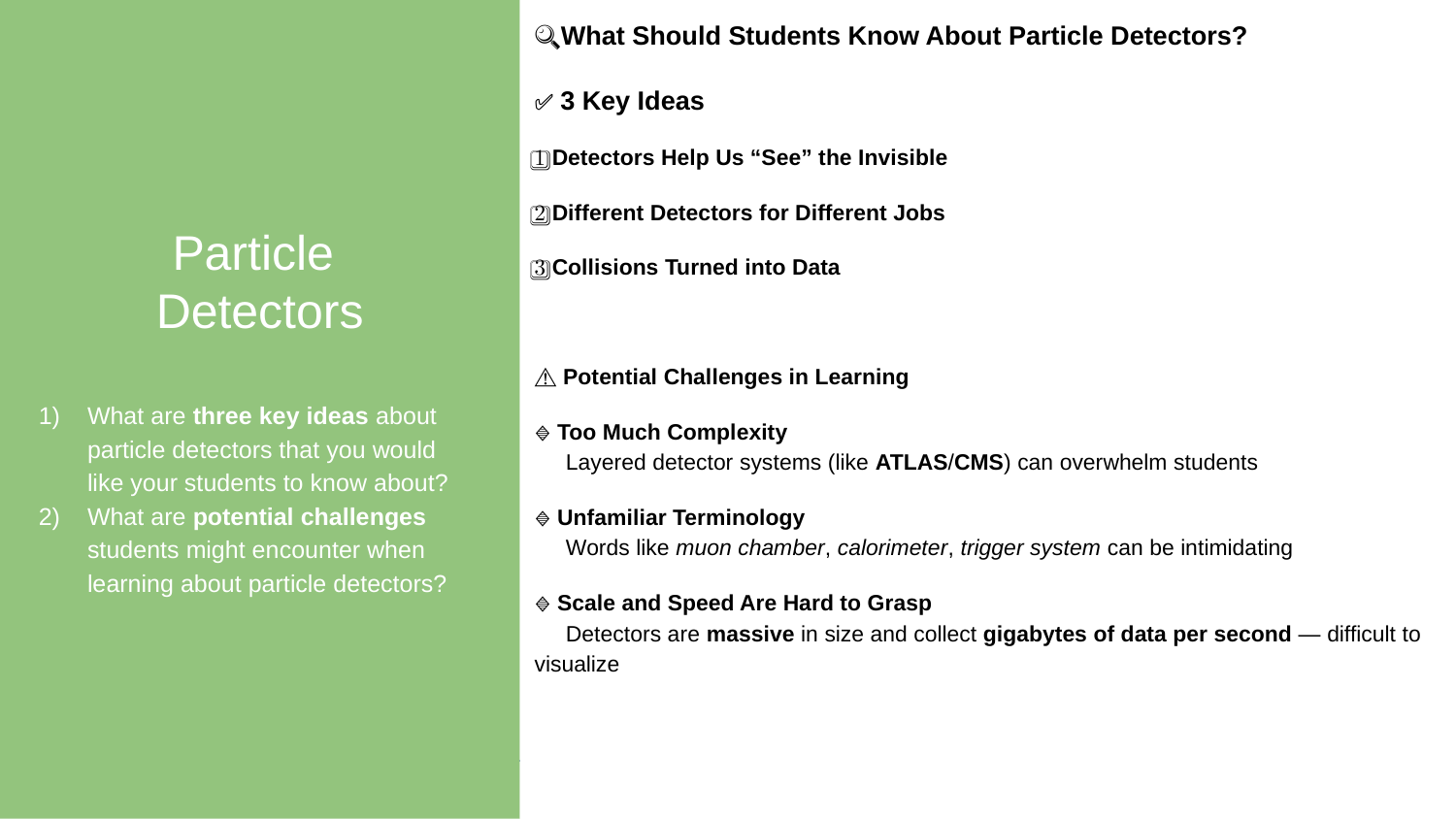

Particle
Detectors

What are three key ideas about particle detectors that you would like your students to know about?
What are potential challenges students might encounter when learning about particle detectors?
🔍What Should Students Know About Particle Detectors?
✅ 3 Key Ideas
1️⃣ Detectors Help Us “See” the Invisible
2️⃣ Different Detectors for Different Jobs
3️⃣ Collisions Turned into Data

⚠️ Potential Challenges in Learning
🔹 Too Much Complexity
     Layered detector systems (like ATLAS/CMS) can overwhelm students
🔹 Unfamiliar Terminology
     Words like muon chamber, calorimeter, trigger system can be intimidating
🔹 Scale and Speed Are Hard to Grasp
     Detectors are massive in size and collect gigabytes of data per second — difficult to visualize